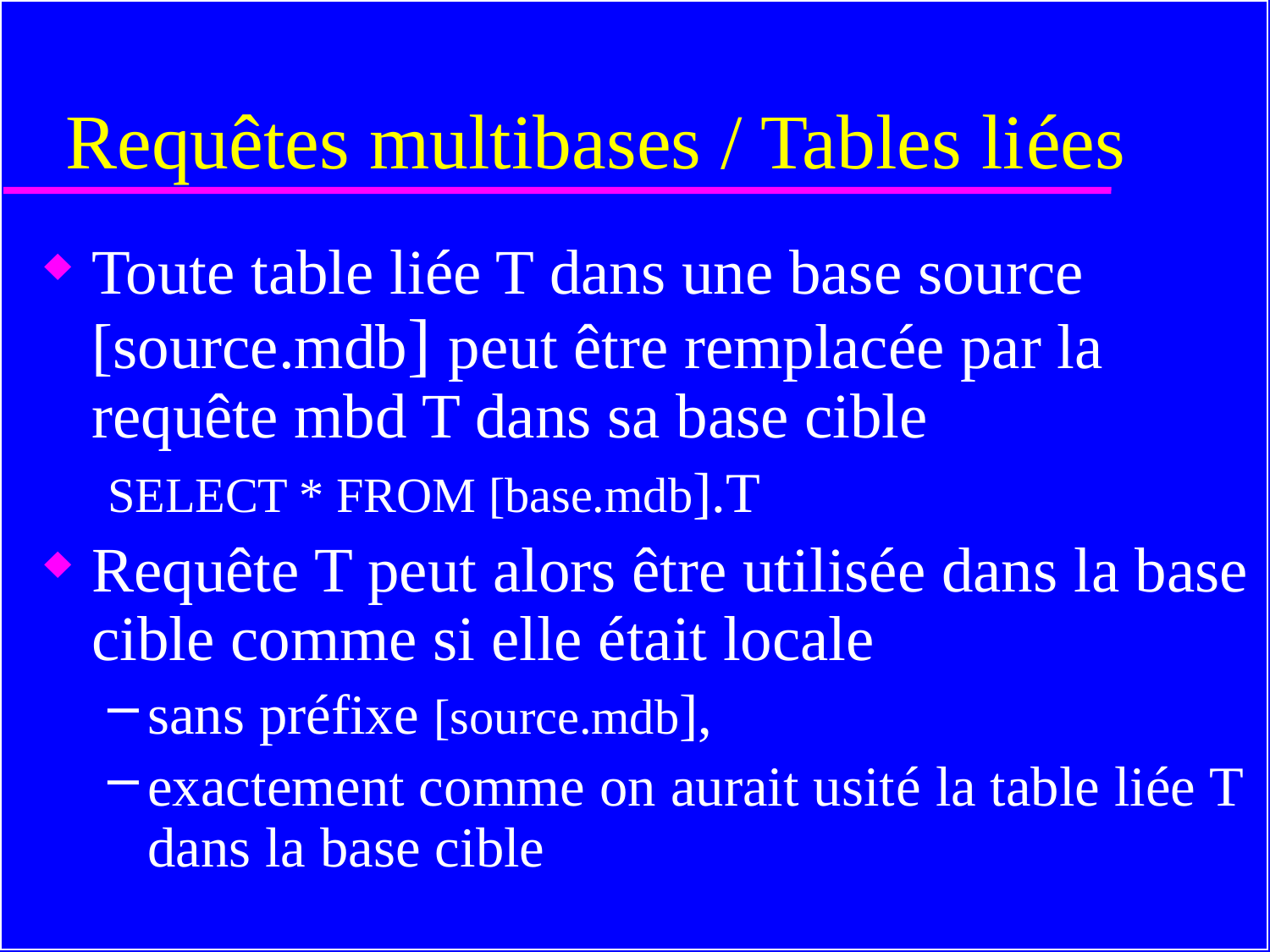

# Requêtes multibases / Tables liées
Toute table liée T dans une base source [source.mdb] peut être remplacée par la requête mbd T dans sa base cible
SELECT * FROM [base.mdb].T
Requête T peut alors être utilisée dans la base cible comme si elle était locale
sans préfixe [source.mdb],
exactement comme on aurait usité la table liée T dans la base cible